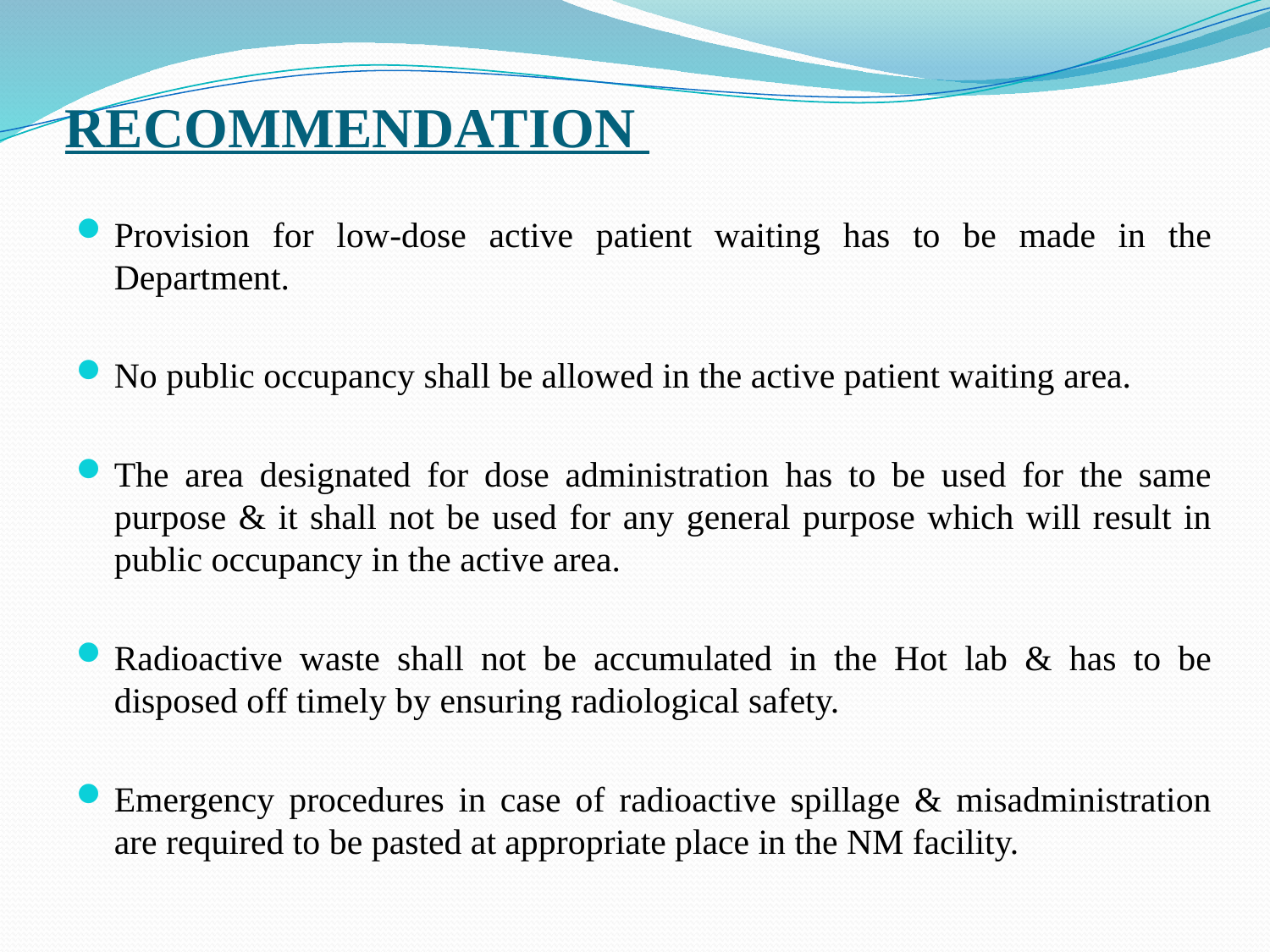

# RECOMMENDATION

Provision for low-dose active patient waiting has to be made in the Department.

No public occupancy shall be allowed in the active patient waiting area.

The area designated for dose administration has to be used for the same purpose & it shall not be used for any general purpose which will result in public occupancy in the active area.

Radioactive waste shall not be accumulated in the Hot lab & has to be disposed off timely by ensuring radiological safety.

Emergency procedures in case of radioactive spillage & misadministration are required to be pasted at appropriate place in the NM facility.